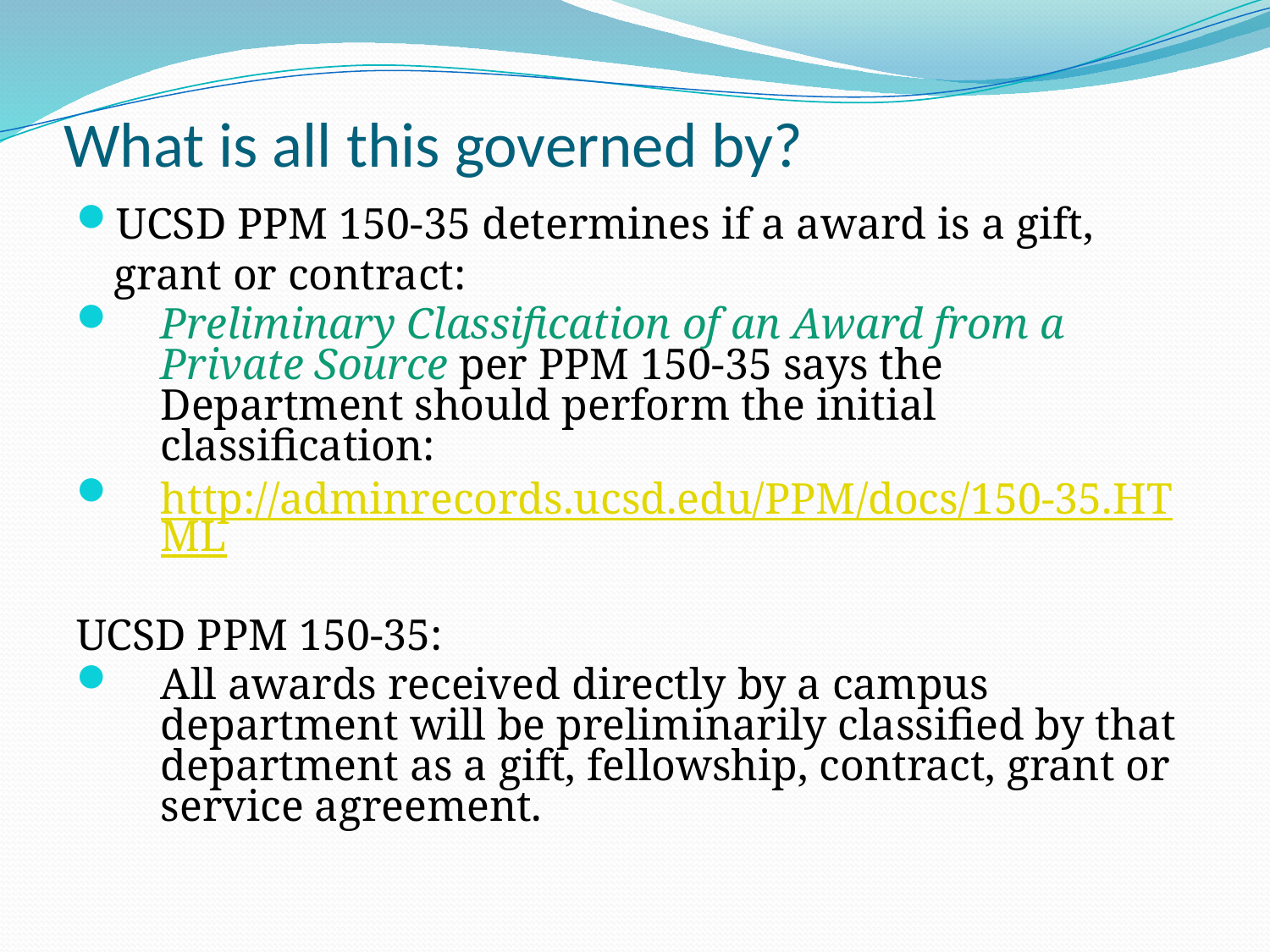

# What is all this governed by?
UCSD PPM 150-35 determines if a award is a gift, grant or contract:
Preliminary Classification of an Award from a Private Source per PPM 150-35 says the Department should perform the initial classification:
http://adminrecords.ucsd.edu/PPM/docs/150-35.HTML

UCSD PPM 150-35:
All awards received directly by a campus department will be preliminarily classified by that department as a gift, fellowship, contract, grant or service agreement.